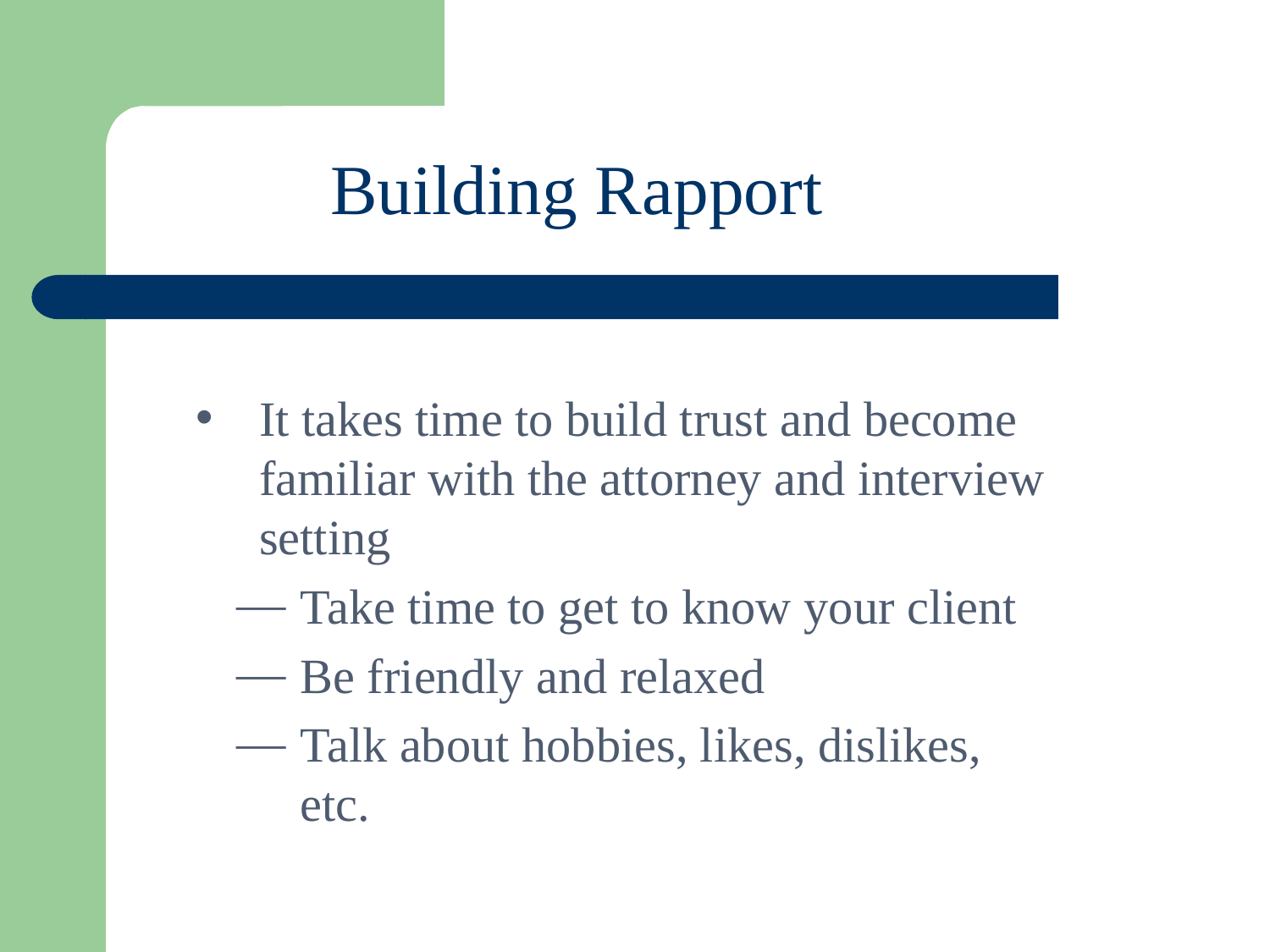

Building Rapport
It takes time to build trust and become familiar with the attorney and interview setting
Take time to get to know your client
Be friendly and relaxed
Talk about hobbies, likes, dislikes, etc.